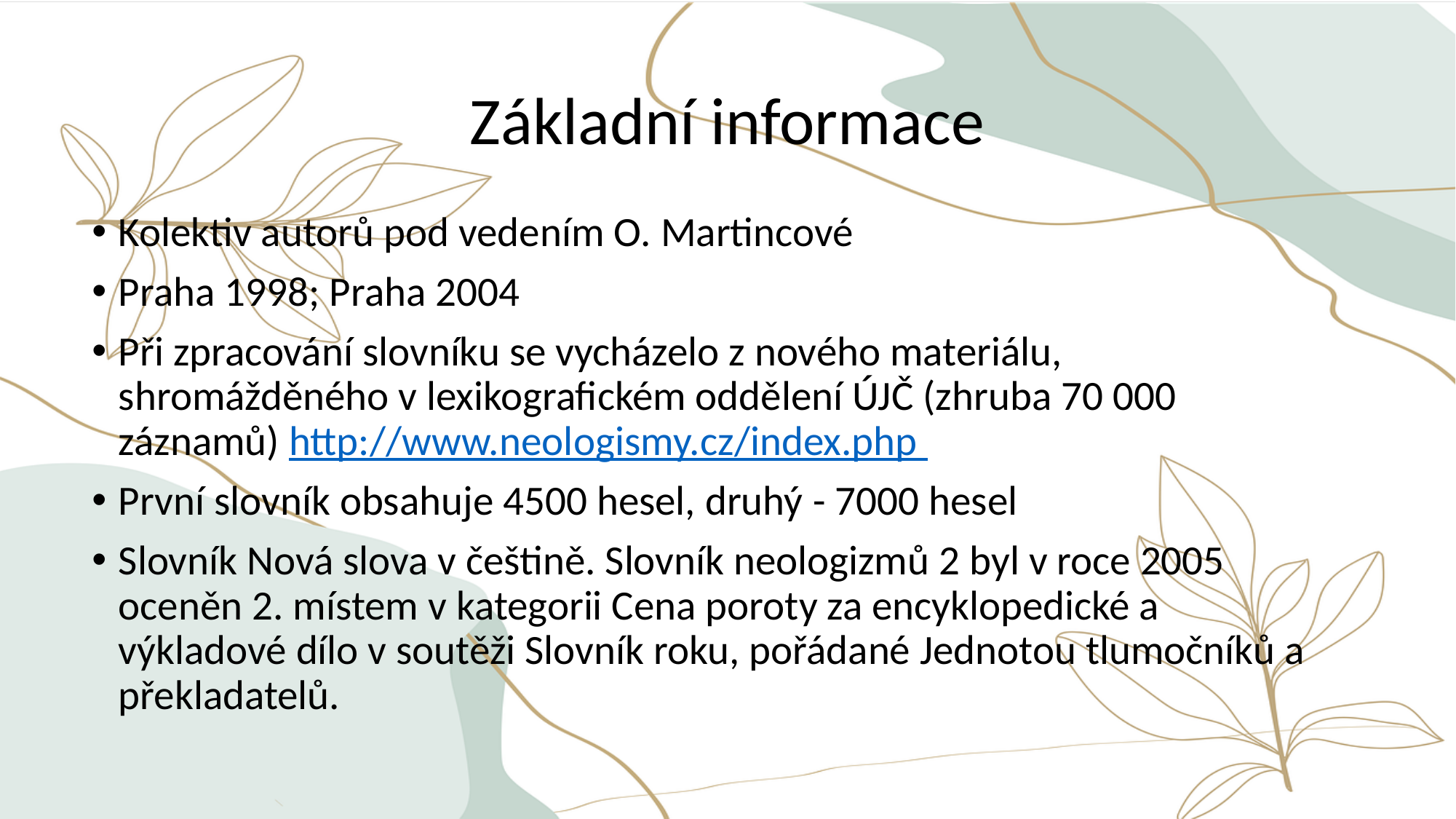

# Základní informace
Kolektiv autorů pod vedením O. Martincové
Praha 1998; Praha 2004
Při zpracování slovníku se vycházelo z nového materiálu, shromážděného v lexikografickém oddělení ÚJČ (zhruba 70 000 záznamů) http://www.neologismy.cz/index.php
První slovník obsahuje 4500 hesel, druhý - 7000 hesel
Slovník Nová slova v češtině. Slovník neologizmů 2 byl v roce 2005 oceněn 2. místem v kategorii Cena poroty za encyklopedické a výkladové dílo v soutěži Slovník roku, pořádané Jednotou tlumočníků a překladatelů.